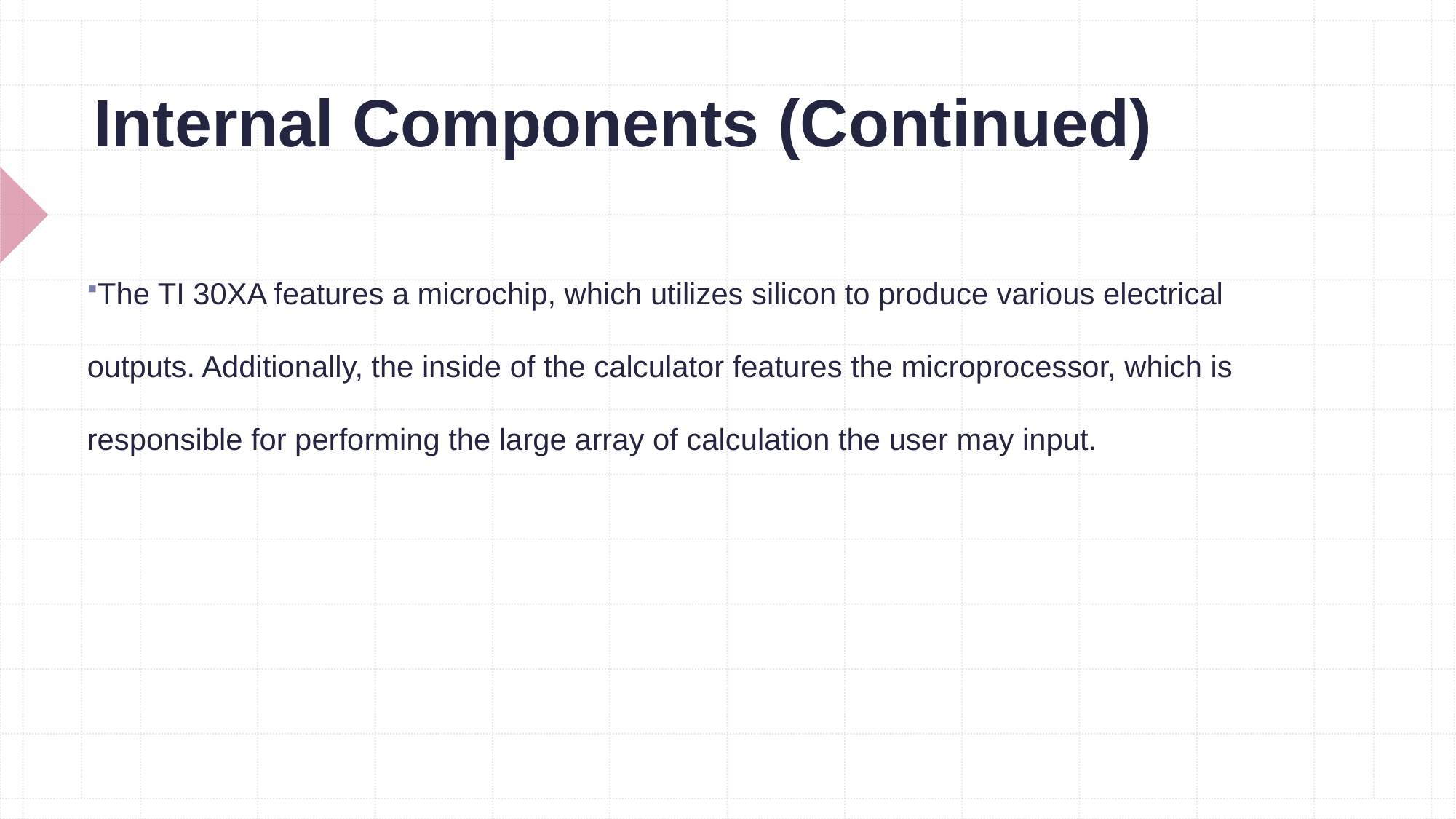

# Internal Components (Continued)
The TI 30XA features a microchip, which utilizes silicon to produce various electrical outputs. Additionally, the inside of the calculator features the microprocessor, which is responsible for performing the large array of calculation the user may input.